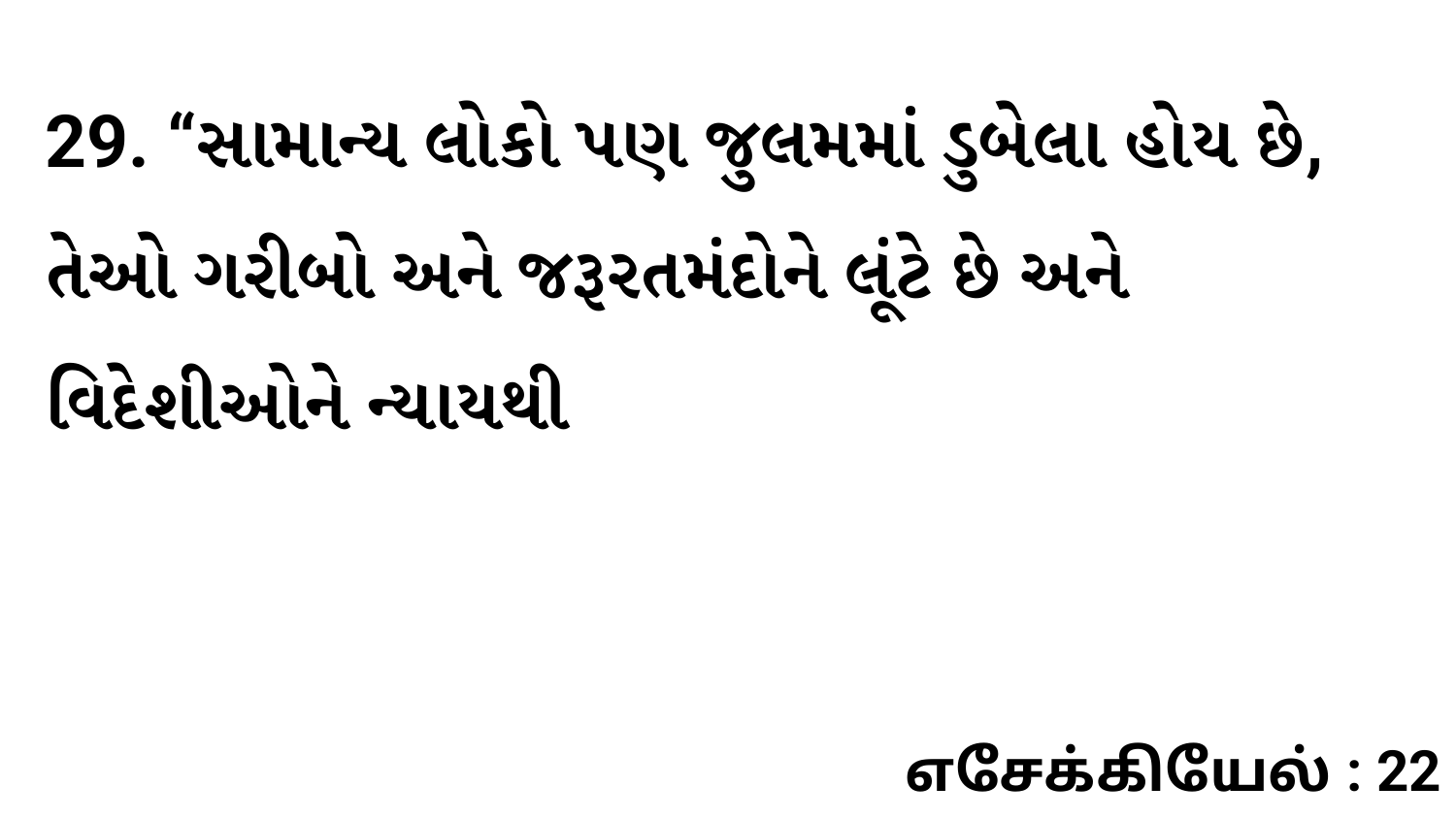

29. “સામાન્ય લોકો પણ જુલમમાં ડુબેલા હોય છે, તેઓ ગરીબો અને જરૂરતમંદોને લૂંટે છે અને વિદેશીઓને ન્યાયથી
எசேக்கியேல் : 22